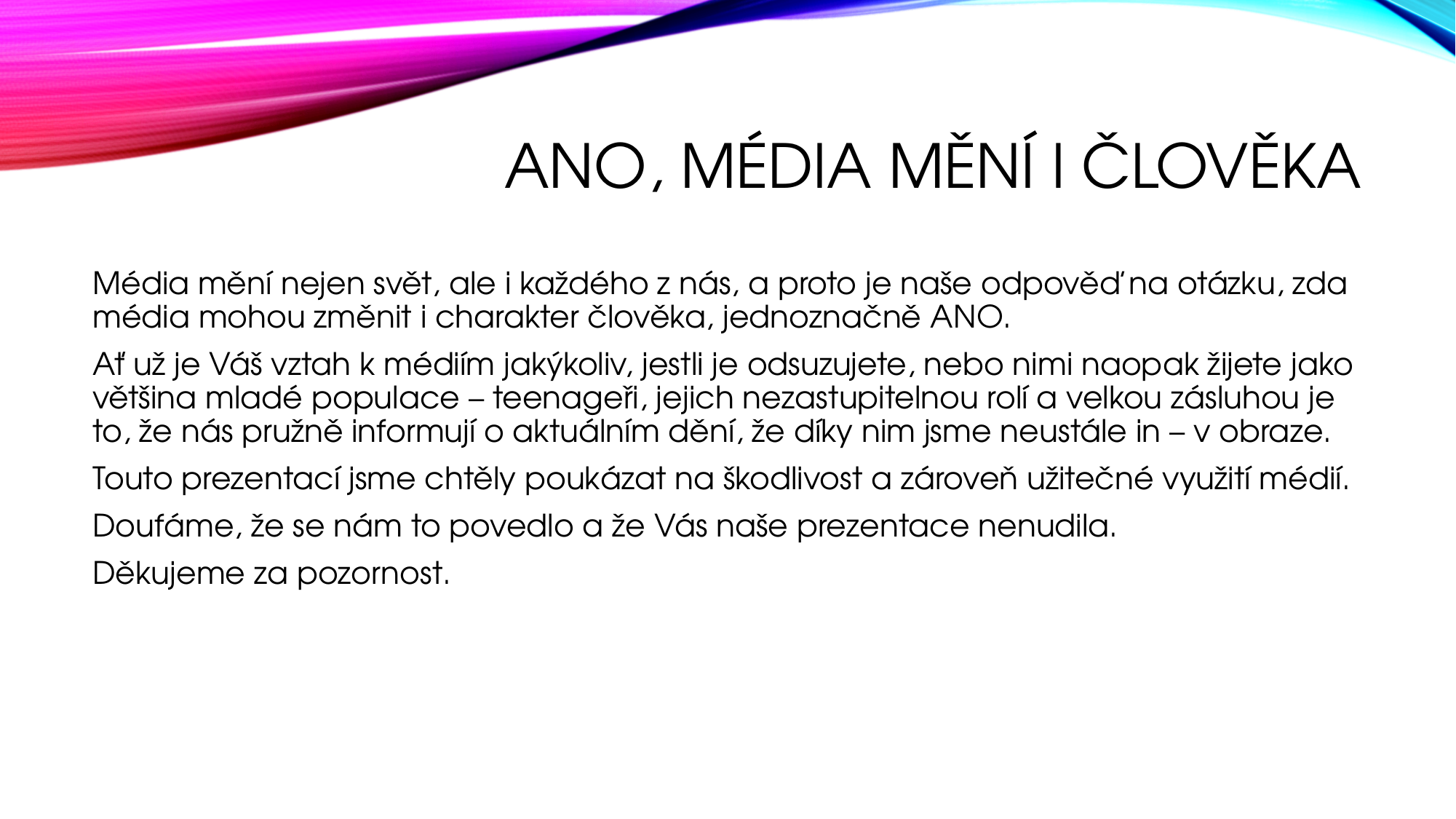

# Ano, média mění i člověka
Média mění nejen svět, ale i každého z nás, a proto je naše odpověď na otázku, zda média mohou změnit i charakter člověka, jednoznačně ANO.
Ať už je Váš vztah k médiím jakýkoliv, jestli je odsuzujete, nebo nimi naopak žijete jako většina mladé populace – teenageři, jejich nezastupitelnou rolí a velkou zásluhou je to, že nás pružně informují o aktuálním dění, že díky nim jsme neustále in – v obraze.
Touto prezentací jsme chtěly poukázat na škodlivost a zároveň užitečné využití médií.
Doufáme, že se nám to povedlo a že Vás naše prezentace nenudila.
Děkujeme za pozornost.